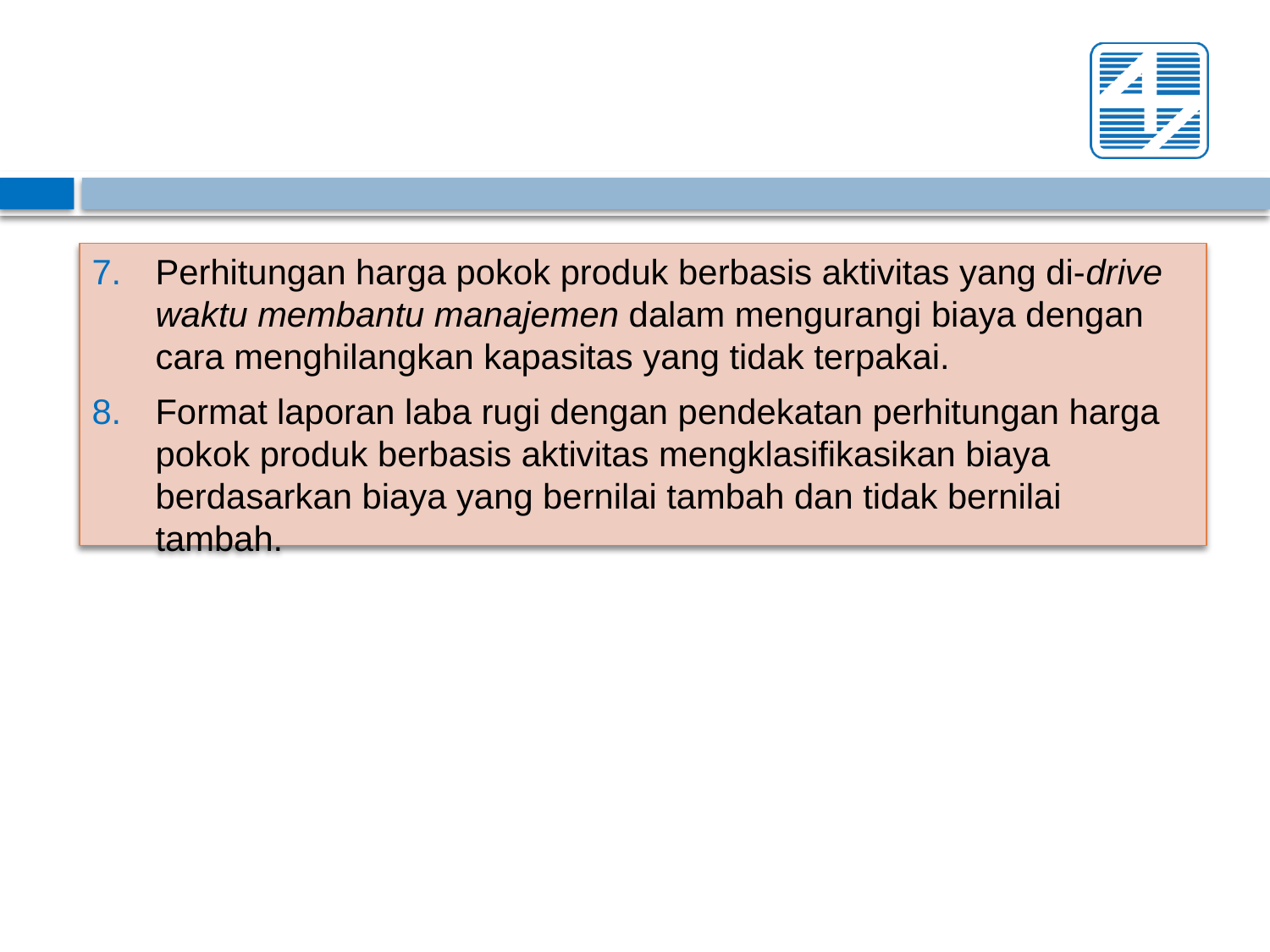

Perhitungan harga pokok produk berbasis aktivitas yang di-drive waktu membantu manajemen dalam mengurangi biaya dengan cara menghilangkan kapasitas yang tidak terpakai.
Format laporan laba rugi dengan pendekatan perhitungan harga pokok produk berbasis aktivitas mengklasifikasikan biaya berdasarkan biaya yang bernilai tambah dan tidak bernilai tambah.